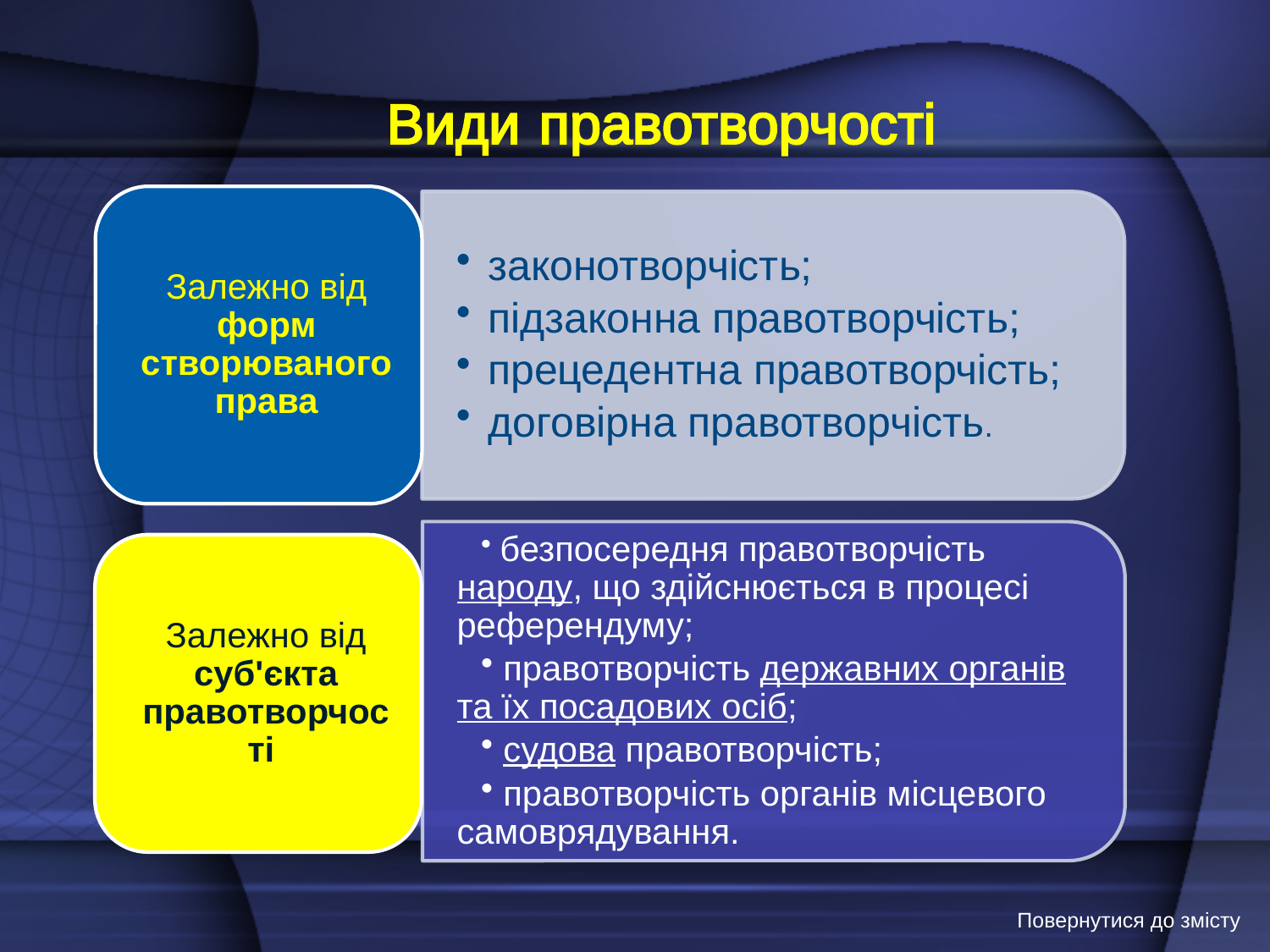

# Види правотворчості
законотворчість;
підзаконна правотворчість;
прецедентна правотворчість;
договірна правотворчість.
Залежно від форм створюваного права
 безпосередня правотворчість народу, що здійснюється в процесі референдуму;
 правотворчість державних органів та їх посадових осіб;
 судова правотворчість;
 правотворчість органів місцевого самоврядування.
Залежно від суб'єкта правотворчості
Повернутися до змісту